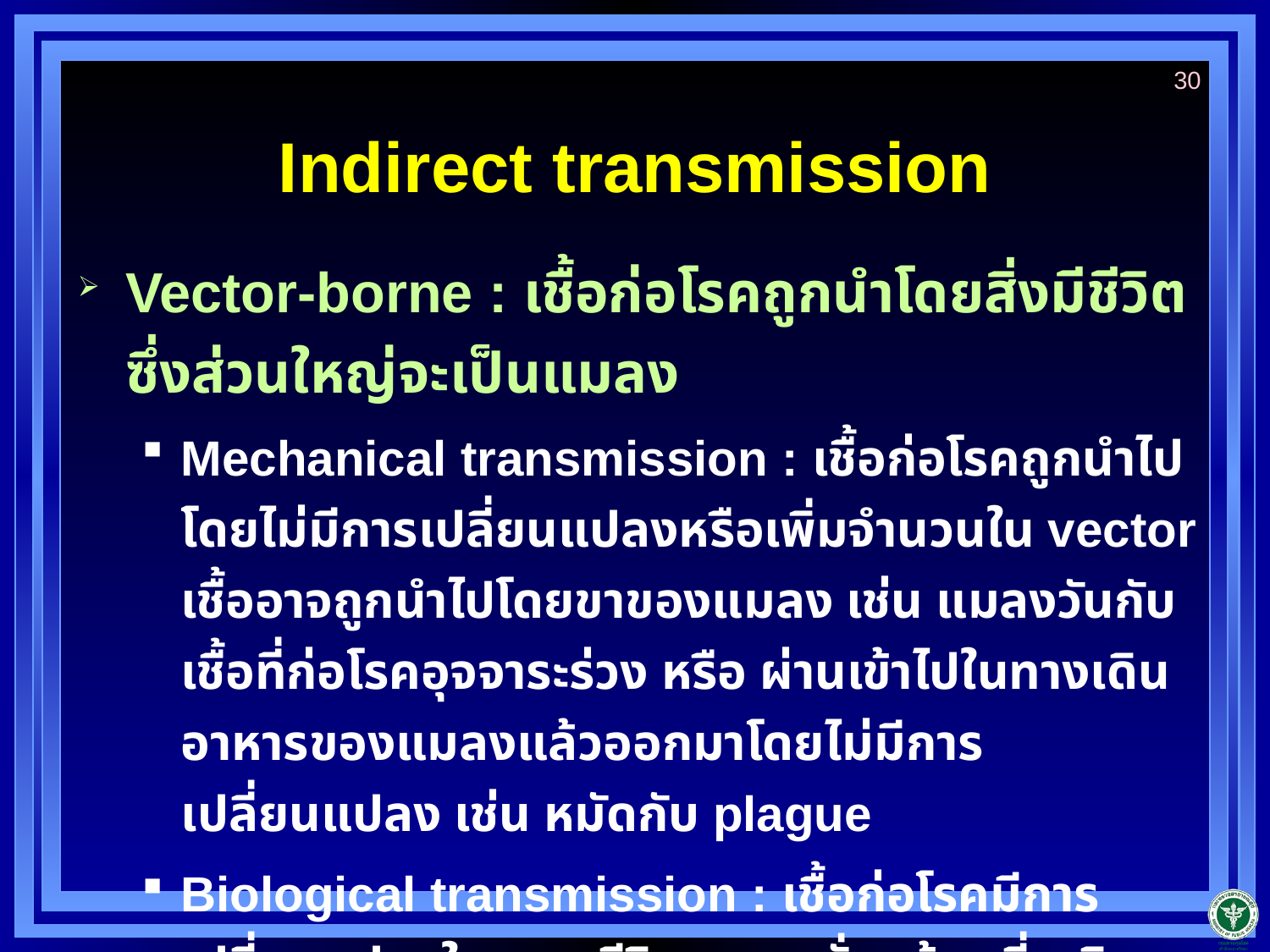

30
# Indirect transmission
Vector-borne : เชื้อก่อโรคถูกนำโดยสิ่งมีชีวิต ซึ่งส่วนใหญ่จะเป็นแมลง
Mechanical transmission : เชื้อก่อโรคถูกนำไปโดยไม่มีการเปลี่ยนแปลงหรือเพิ่มจำนวนใน vector เชื้ออาจถูกนำไปโดยขาของแมลง เช่น แมลงวันกับเชื้อที่ก่อโรคอุจจาระร่วง หรือ ผ่านเข้าไปในทางเดินอาหารของแมลงแล้วออกมาโดยไม่มีการเปลี่ยนแปลง เช่น หมัดกับ plague
Biological transmission : เชื้อก่อโรคมีการเปลี่ยนแปลงในวงจรชีวิตจนกระทั่งพร้อมที่จะติดเชื้อต่อไปในตัวของ vector ในกรณีนี้ vector จะเป็นทั้ง intermediate host และ mode of transmission เช่น ยุงก้นปล่องกับไข้มาลาเรีย